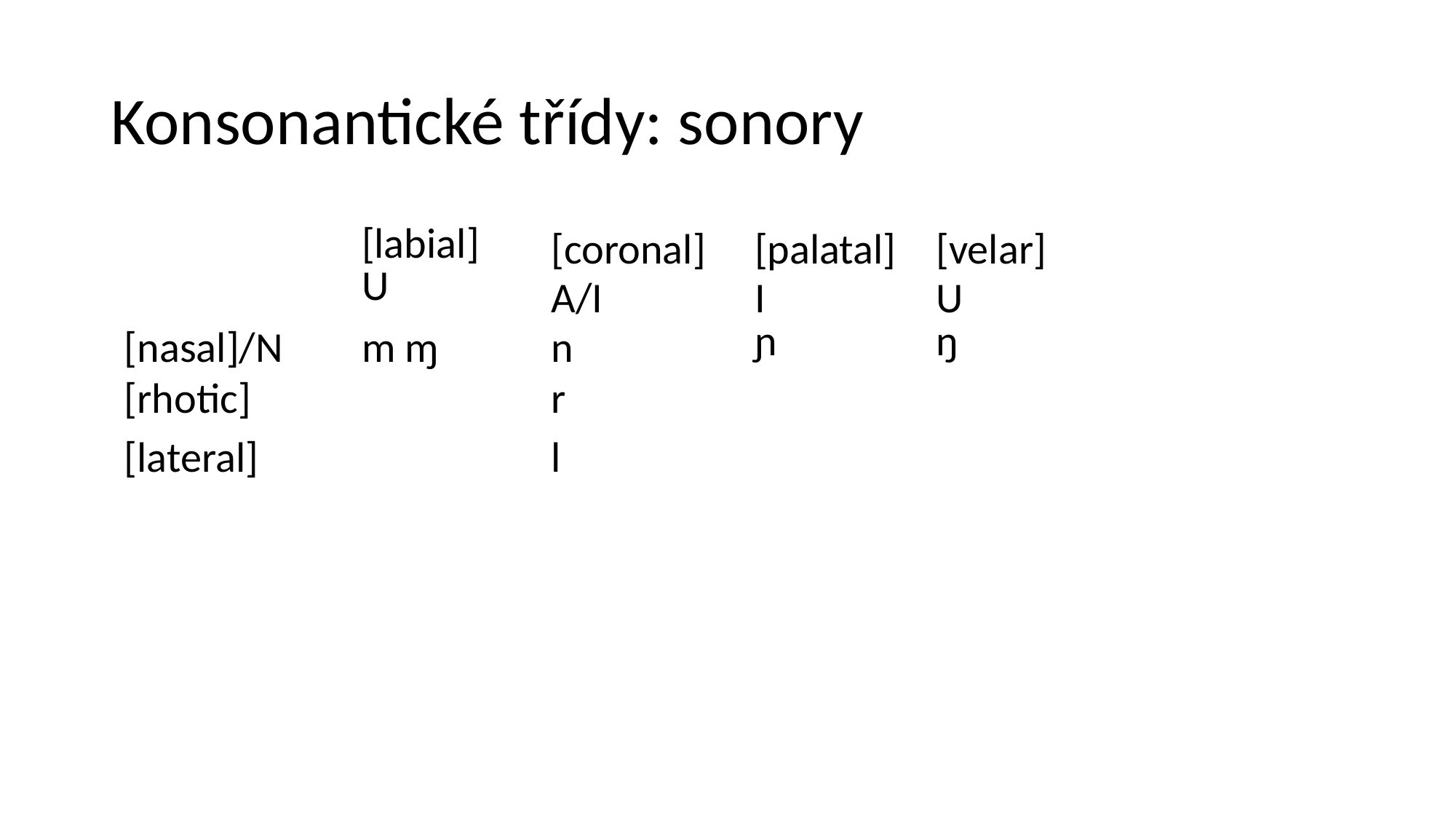

# Konsonantické třídy: sonory

|  | [labial] U | [coronal] A/I | [palatal] I |  | [velar] U |
| --- | --- | --- | --- | --- | --- |
| [nasal]/N | m ɱ | n | ɲ |  | ŋ |
|  |  | r |  |  |  |
| [rhotic] |  |  |  |  |  |
|  |  | l |  |  |  |
| [lateral] |  |  |  |  |  |
|  |  |  |  |  |  |
|  |  |  |  |  |  |
|  |  |  |  |  |  |
|  |  |  |  |  |  |
|  |  |  |  |  |  |
|  |  |  |  |  |  |